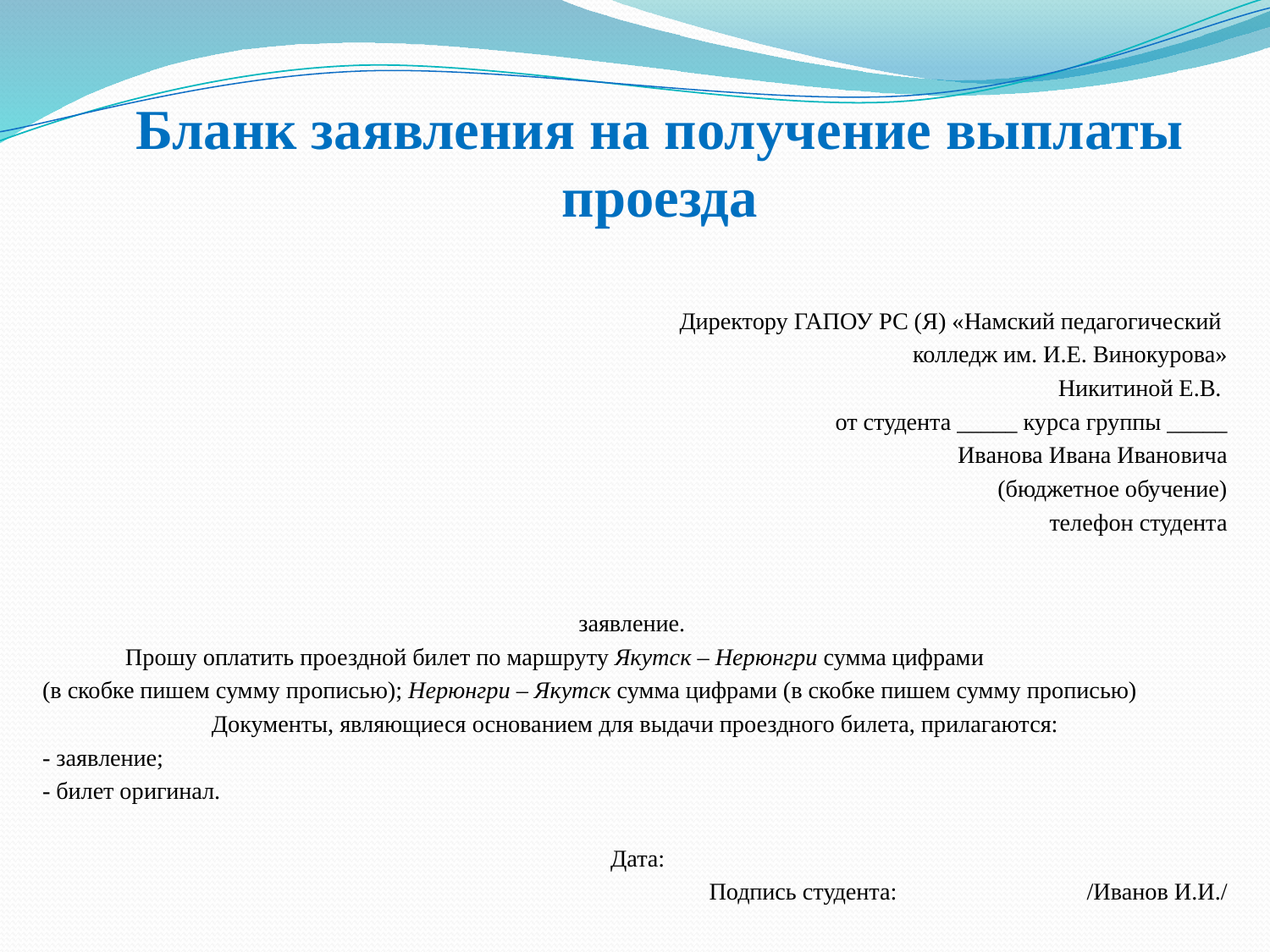

# Бланк заявления на получение выплаты проезда

Директору ГАПОУ РС (Я) «Намский педагогический
колледж им. И.Е. Винокурова»
Никитиной Е.В.
от студента _____ курса группы _____
Иванова Ивана Ивановича
(бюджетное обучение)
телефон студента

заявление.
              Прошу оплатить проездной билет по маршруту Якутск – Нерюнгри сумма цифрами
(в скобке пишем сумму прописью); Нерюнгри – Якутск сумма цифрами (в скобке пишем сумму прописью)
Документы, являющиеся основанием для выдачи проездного билета, прилагаются:
- заявление;
- билет оригинал.

 Дата:
Подпись студента:                                /Иванов И.И./